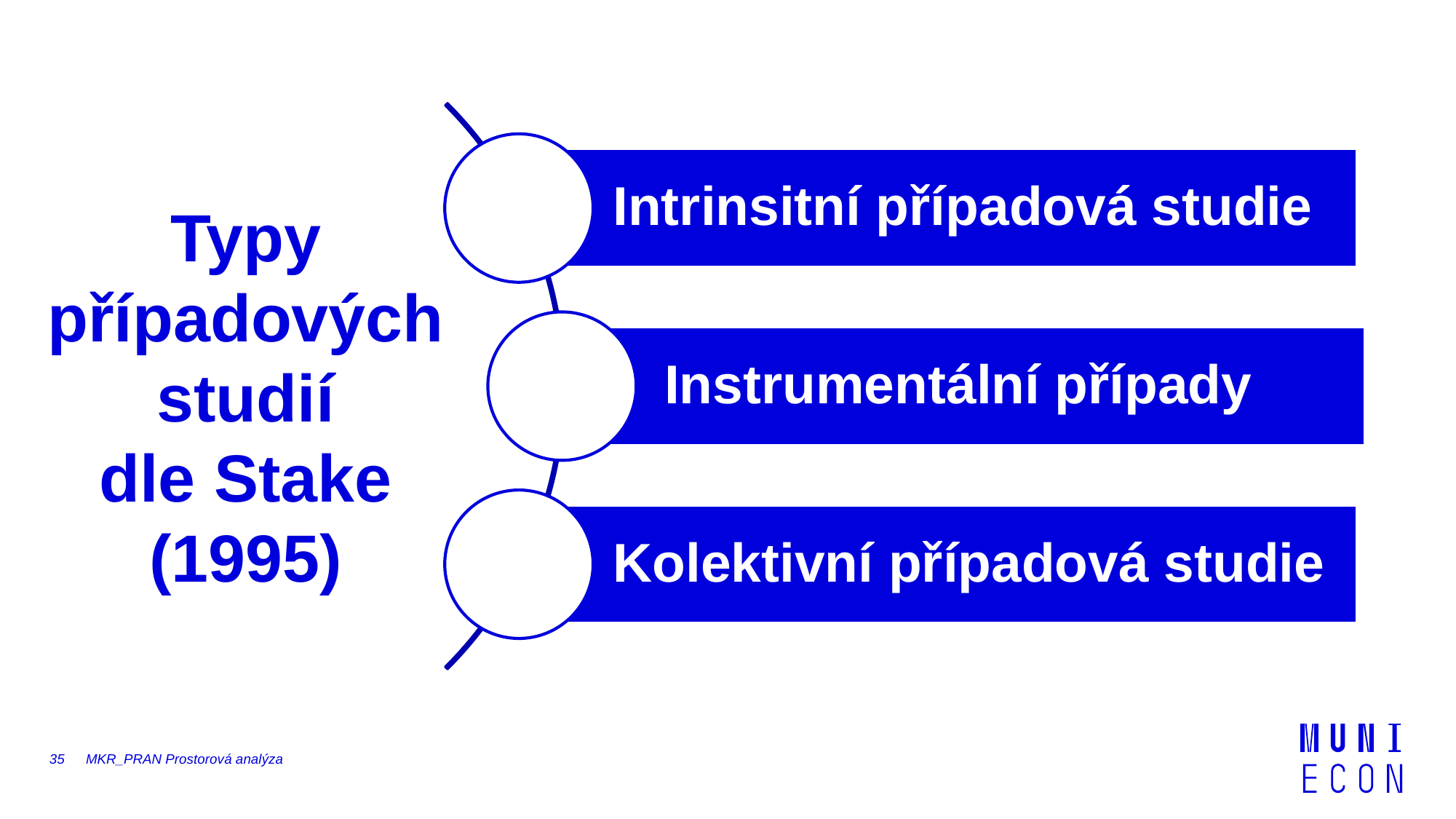

Intrinsitní případová studie
Instrumentální případy
Kolektivní případová studie
# Typy případových studií dle Stake (1995)
35
MKR_PRAN Prostorová analýza